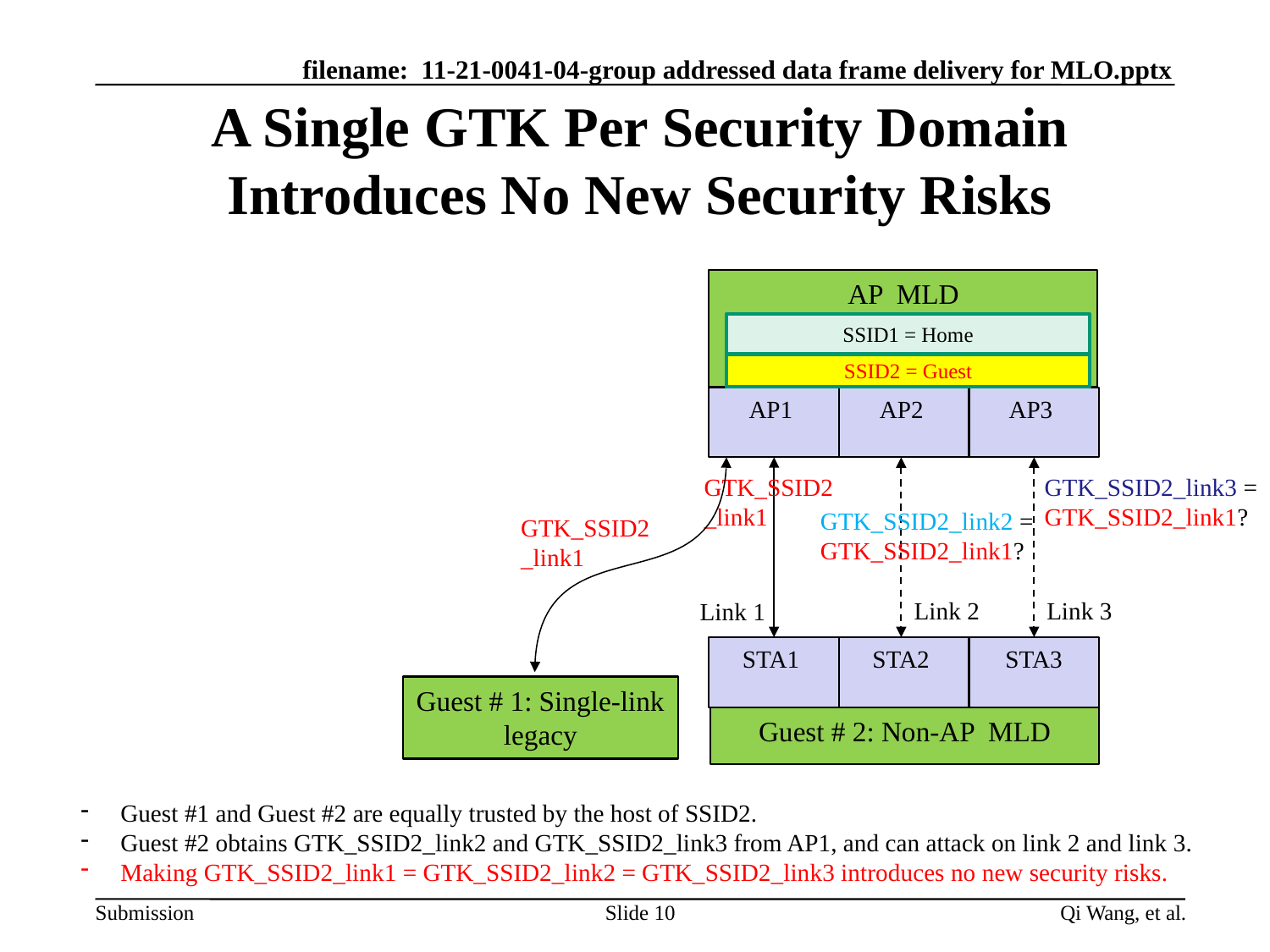

# A Single GTK Per Security Domain Introduces No New Security Risks
AP  MLD
SSID1 = Home
SSID2 = Guest
AP1
AP2
AP3
GTK_SSID2
_link1
GTK_SSID2_link3 = GTK_SSID2_link1?
GTK_SSID2_link2 = GTK_SSID2_link1?
GTK_SSID2
_link1
Link 3
Link 2
Link 1
STA1
STA2
STA3
Guest # 1: Single-link legacy
Guest # 2: Non-AP  MLD
Guest #1 and Guest #2 are equally trusted by the host of SSID2.
Guest #2 obtains GTK_SSID2_link2 and GTK_SSID2_link3 from AP1, and can attack on link 2 and link 3.
Making GTK_SSID2_link1 = GTK_SSID2_link2 = GTK_SSID2_link3 introduces no new security risks.
Slide 10
Qi Wang, et al.